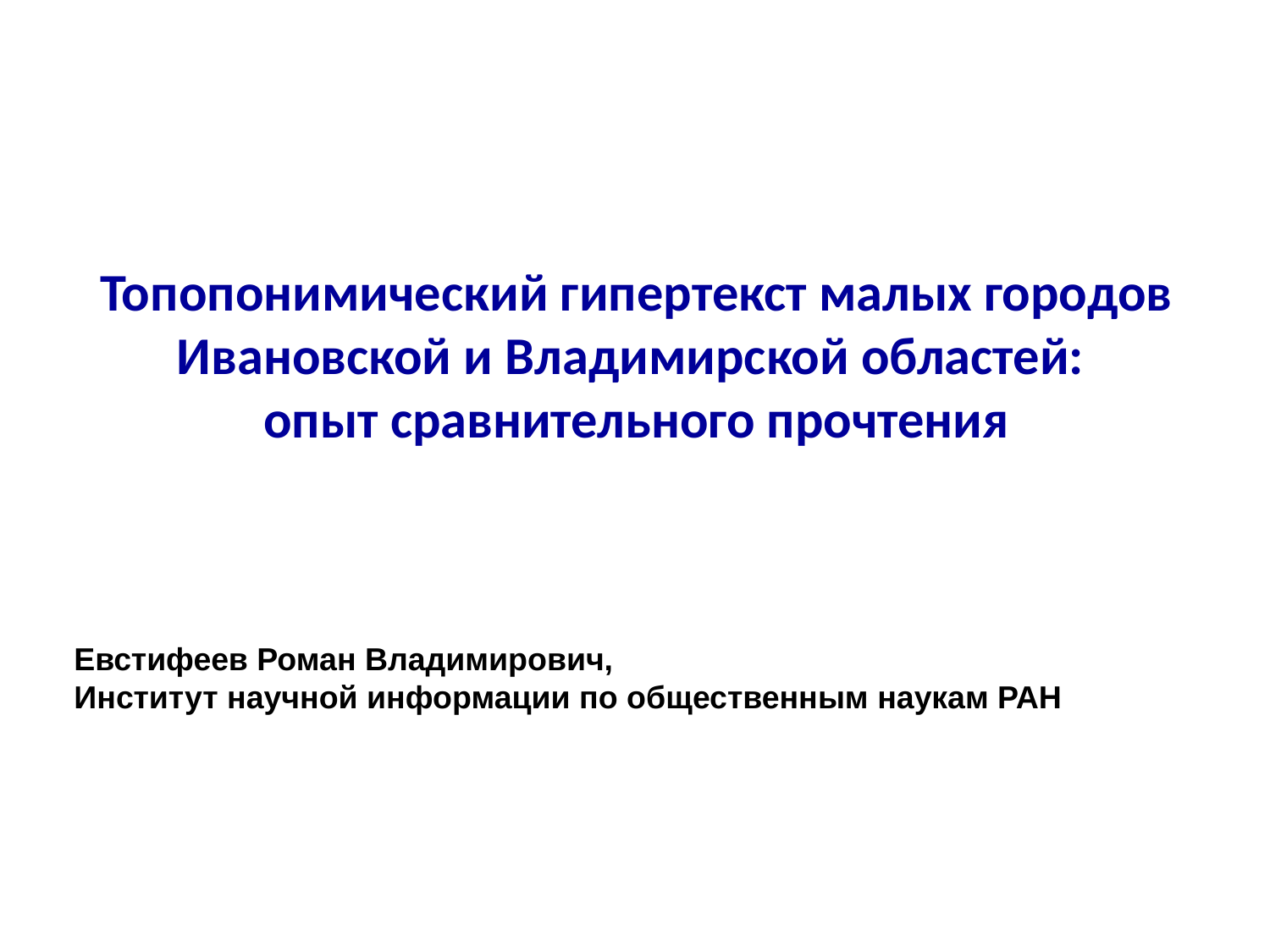

Топопонимический гипертекст малых городов Ивановской и Владимирской областей:
опыт сравнительного прочтения

Евстифеев Роман Владимирович,
Институт научной информации по общественным наукам РАН